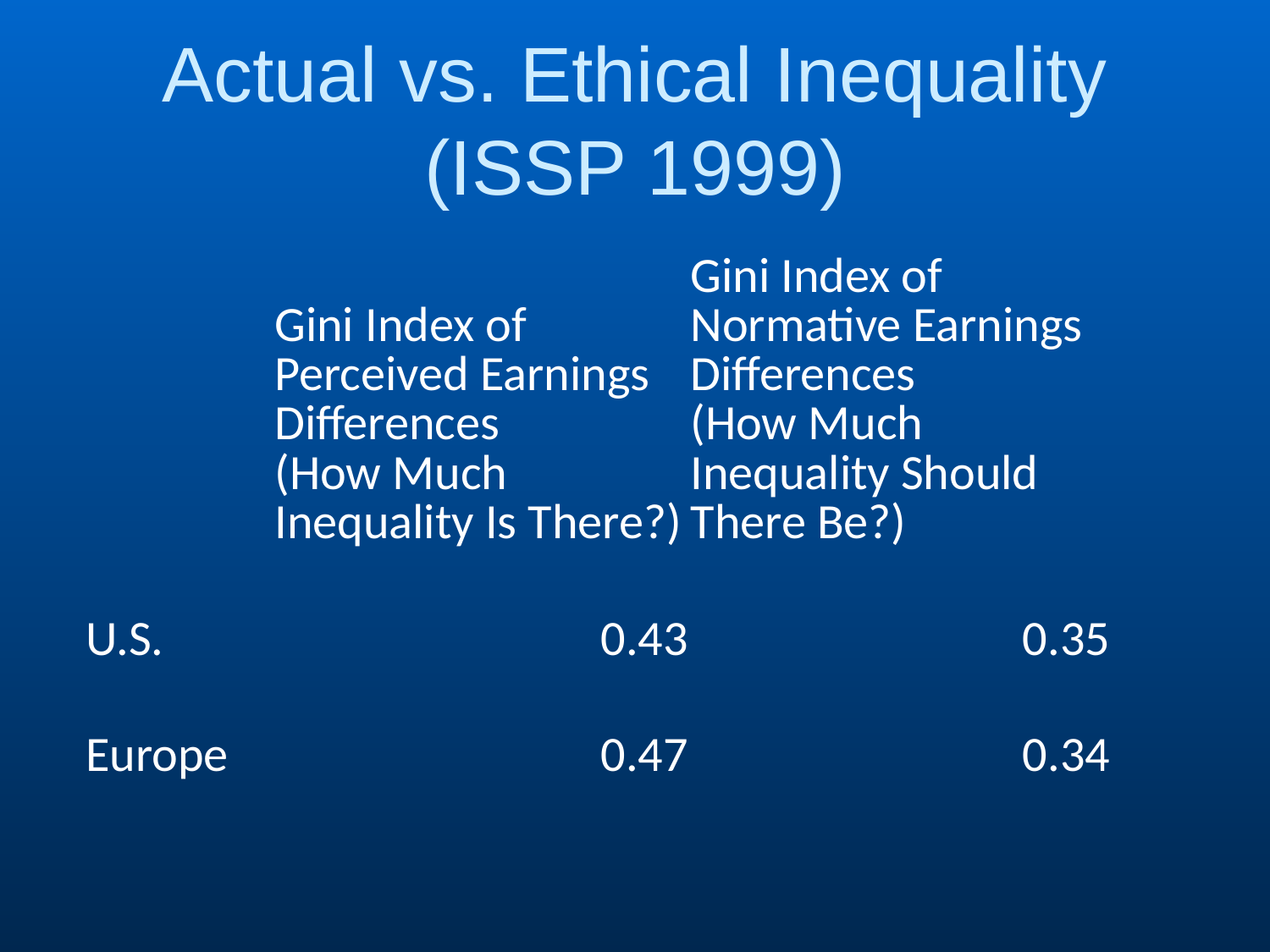

# Actual vs. Ethical Inequality (ISSP 1999)
|  | Gini Index of Perceived Earnings Differences (How Much Inequality Is There?) | Gini Index of Normative Earnings Differences (How Much Inequality Should There Be?) |
| --- | --- | --- |
| U.S. | 0.43 | 0.35 |
| Europe | 0.47 | 0.34 |